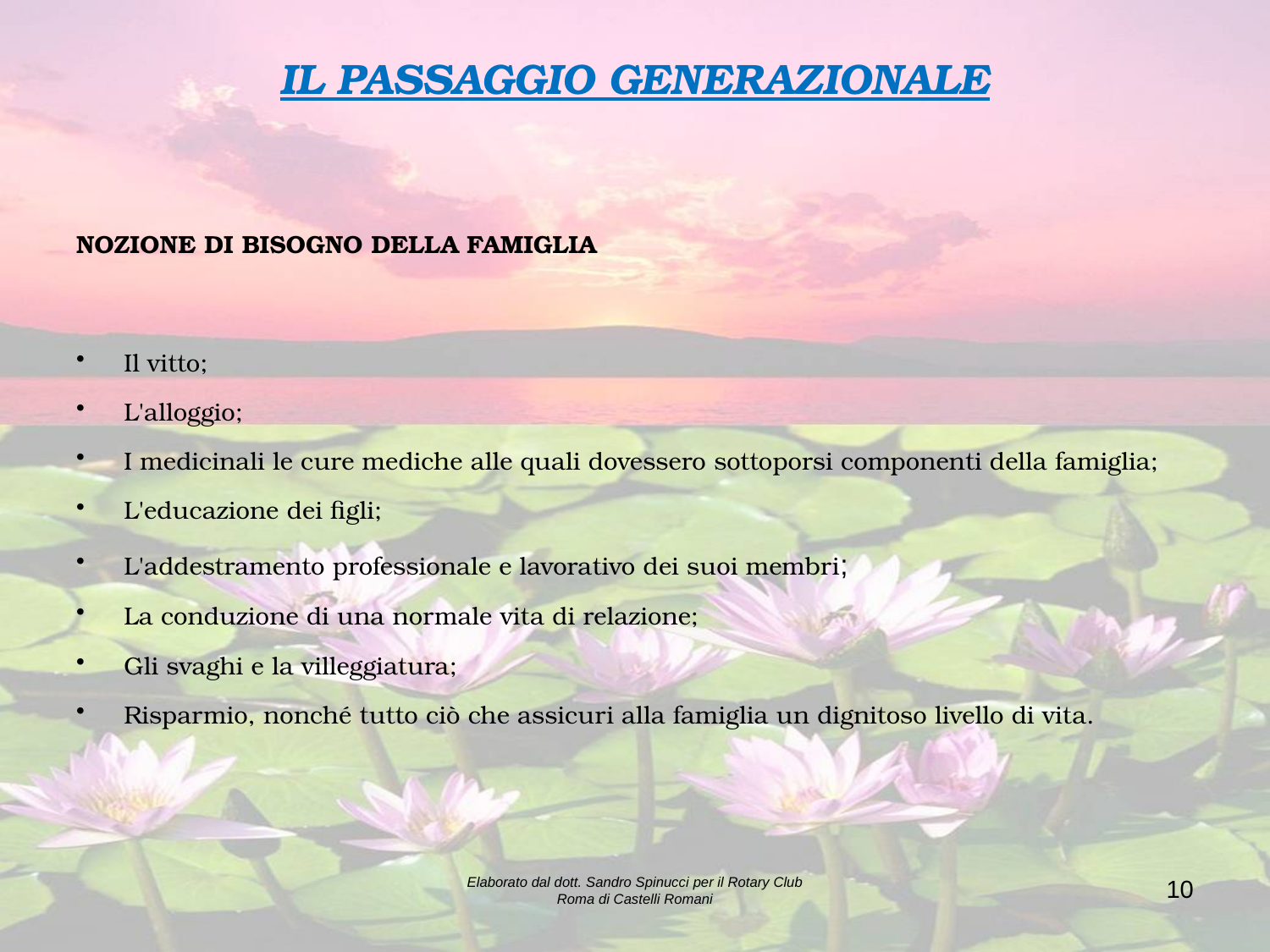

# IL PASSAGGIO GENERAZIONALE
NOZIONE DI BISOGNO DELLA FAMIGLIA

Il vitto;
L'alloggio;
I medicinali le cure mediche alle quali dovessero sottoporsi componenti della famiglia;
L'educazione dei figli;
L'addestramento professionale e lavorativo dei suoi membri;
La conduzione di una normale vita di relazione;
Gli svaghi e la villeggiatura;
Risparmio, nonché tutto ciò che assicuri alla famiglia un dignitoso livello di vita.

Elaborato dal dott. Sandro Spinucci per il Rotary Club Roma di Castelli Romani
10